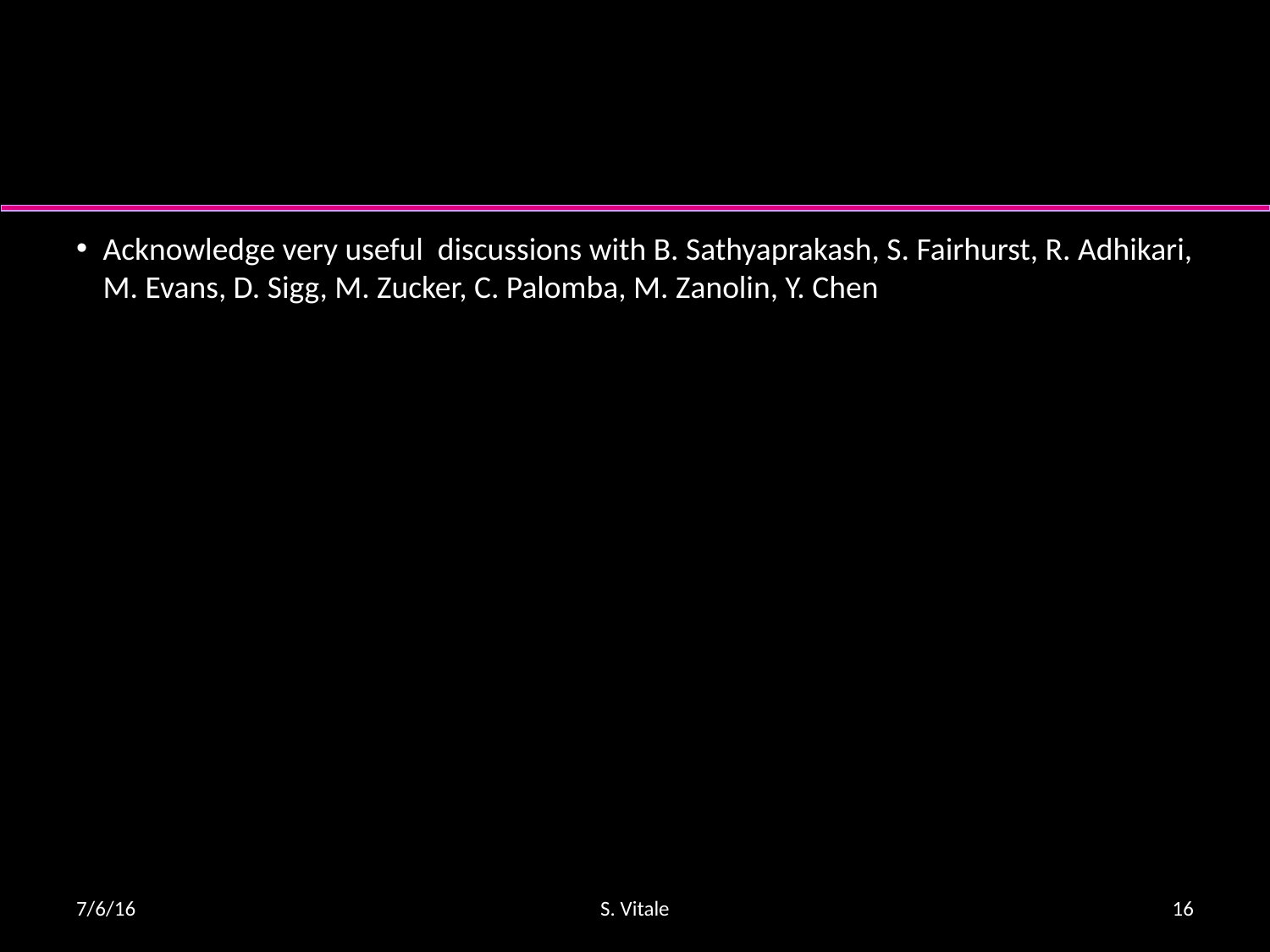

#
Acknowledge very useful  discussions with B. Sathyaprakash, S. Fairhurst, R. Adhikari, M. Evans, D. Sigg, M. Zucker, C. Palomba, M. Zanolin, Y. Chen
7/6/16
S. Vitale
16